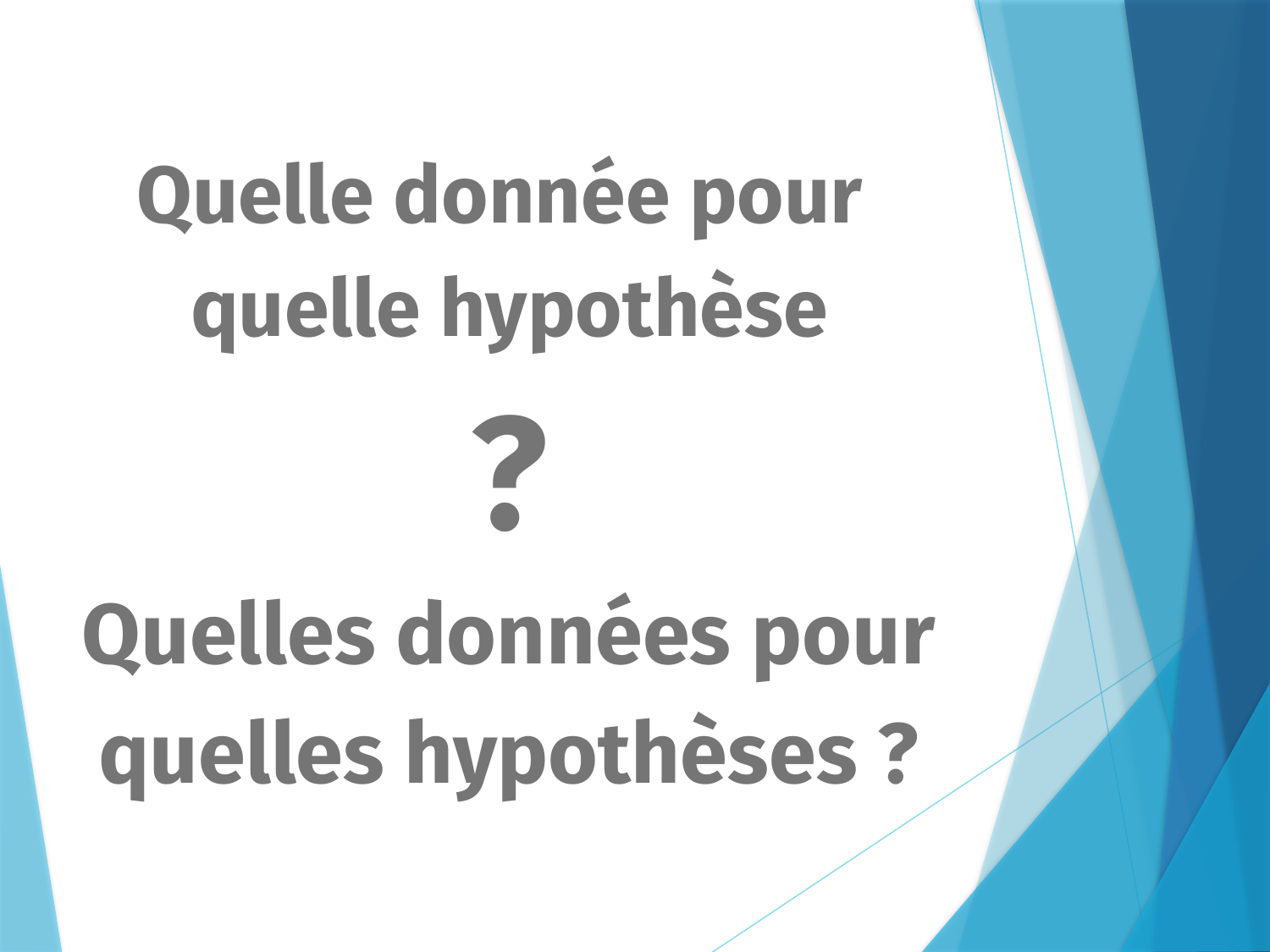

Quelle donnée pour
quelle hypothèse
?
Quelles données pour
quelles hypothèses ?